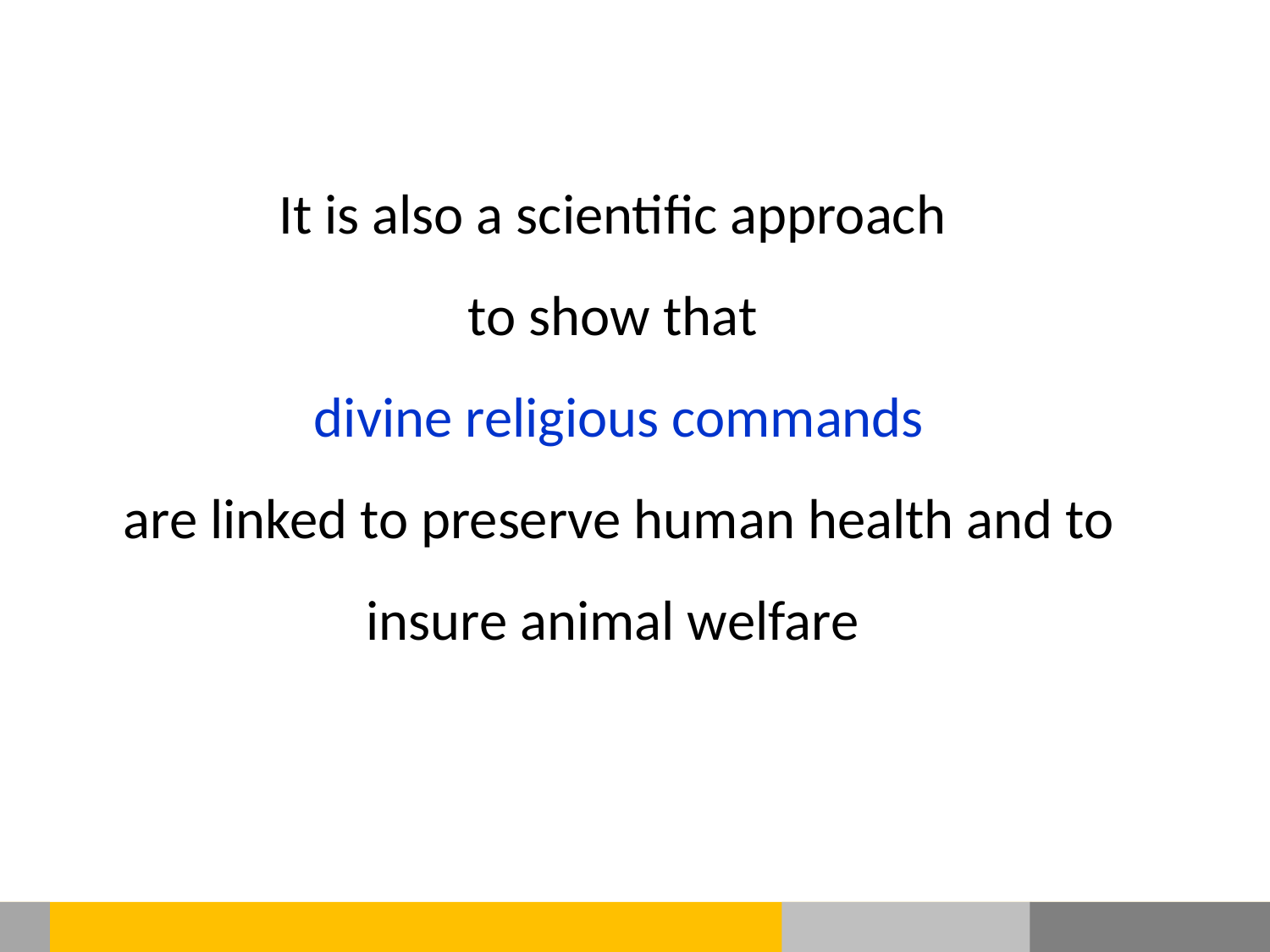

It is also a scientific approach
to show that
divine religious commands
are linked to preserve human health and to
insure animal welfare